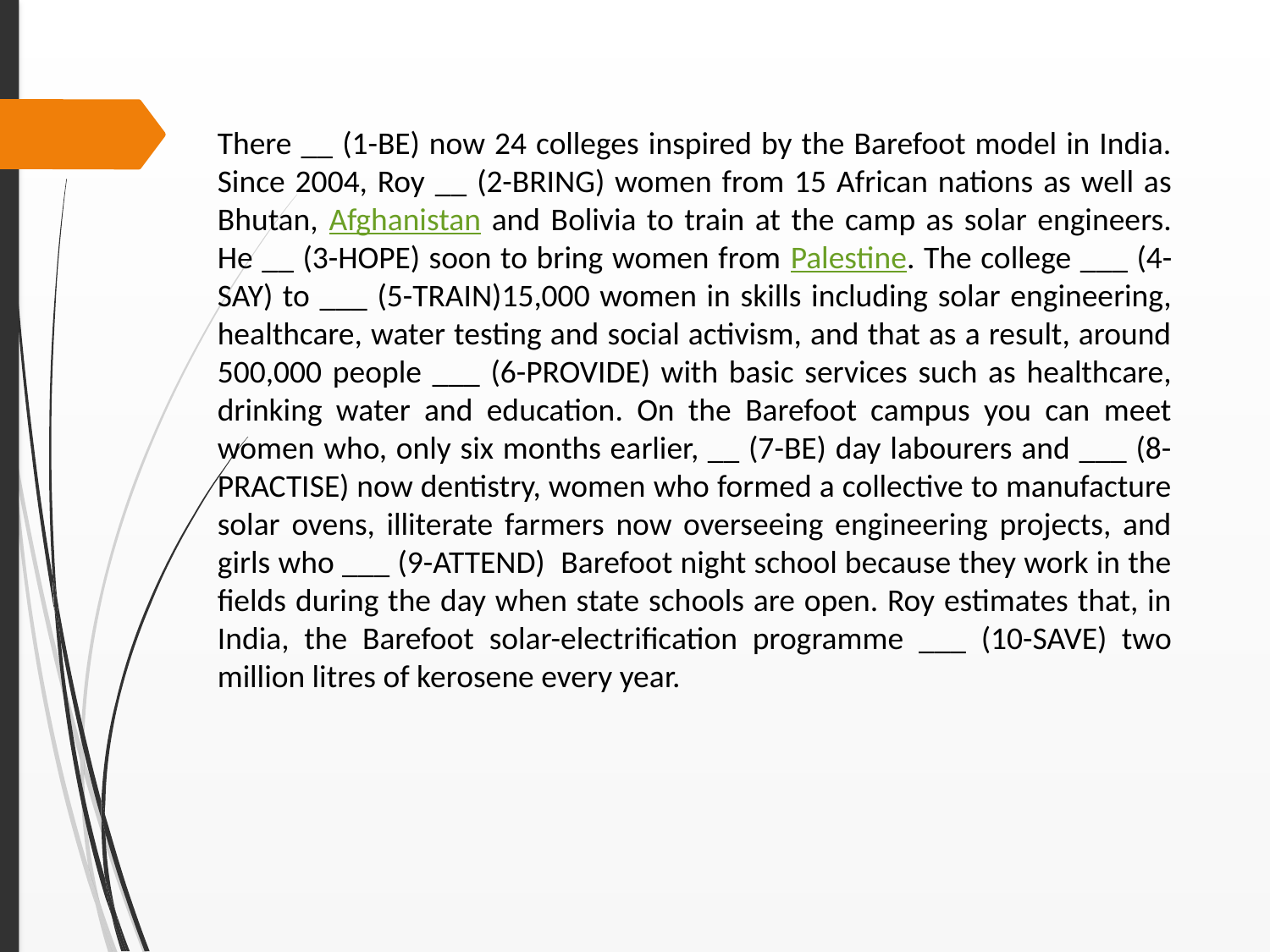

There __ (1-BE) now 24 colleges inspired by the Barefoot model in India. Since 2004, Roy __ (2-BRING) women from 15 African nations as well as Bhutan, Afghanistan and Bolivia to train at the camp as solar engineers. He __ (3-HOPE) soon to bring women from Palestine. The college ___ (4-SAY) to ___ (5-TRAIN)15,000 women in skills including solar engineering, healthcare, water testing and social activism, and that as a result, around 500,000 people ___ (6-PROVIDE) with basic services such as healthcare, drinking water and education. On the Barefoot campus you can meet women who, only six months earlier, __ (7-BE) day labourers and ___ (8-PRACTISE) now dentistry, women who formed a collective to manufacture solar ovens, illiterate farmers now overseeing engineering projects, and girls who ___ (9-ATTEND)  Barefoot night school because they work in the fields during the day when state schools are open. Roy estimates that, in India, the Barefoot solar-electrification programme ___ (10-SAVE) two million litres of kerosene every year.